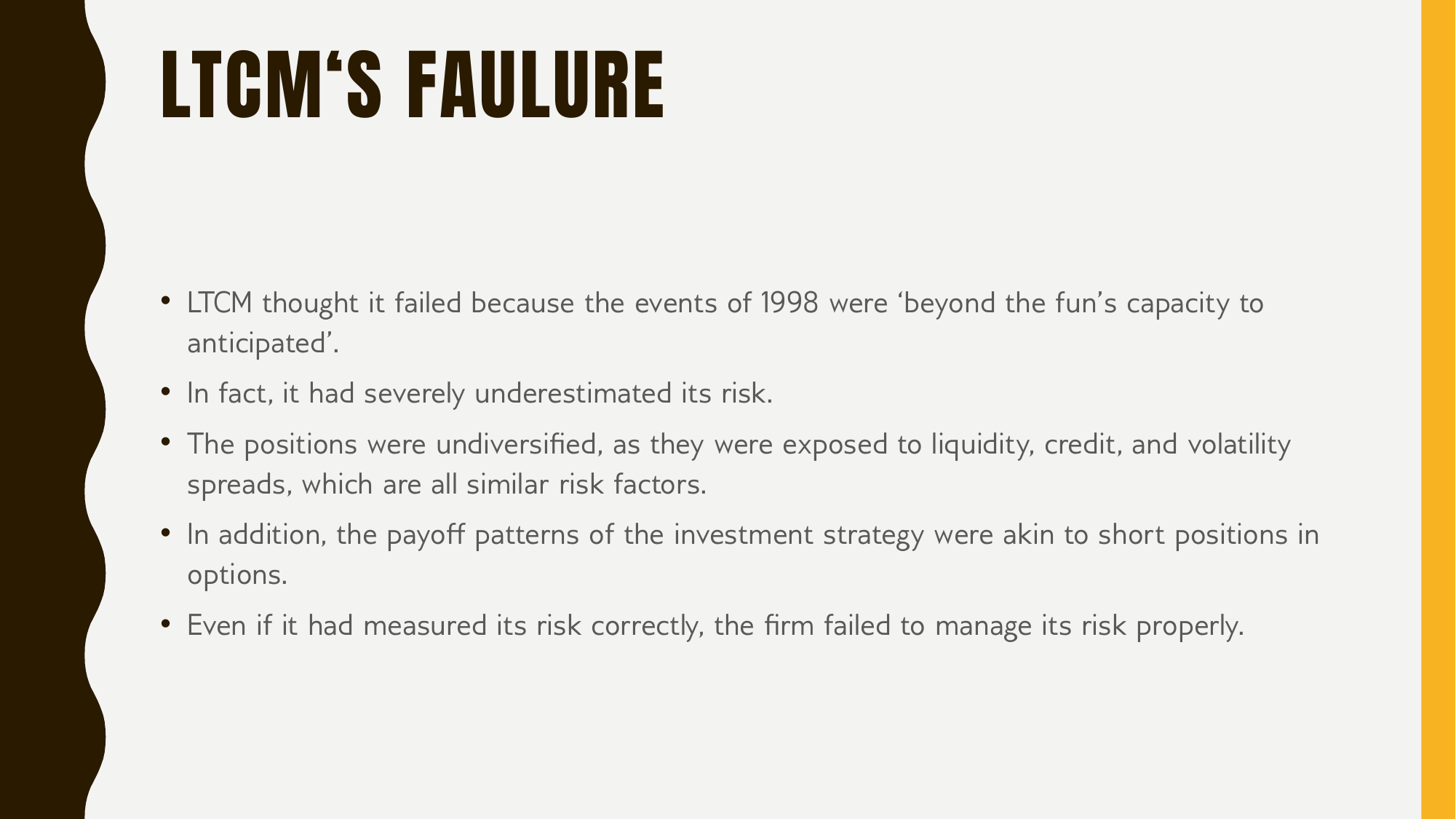

# LTCM‘s faulure
LTCM thought it failed because the events of 1998 were ‘beyond the fun’s capacity to anticipated’.
In fact, it had severely underestimated its risk.
The positions were undiversified, as they were exposed to liquidity, credit, and volatility spreads, which are all similar risk factors.
In addition, the payoff patterns of the investment strategy were akin to short positions in options.
Even if it had measured its risk correctly, the firm failed to manage its risk properly.